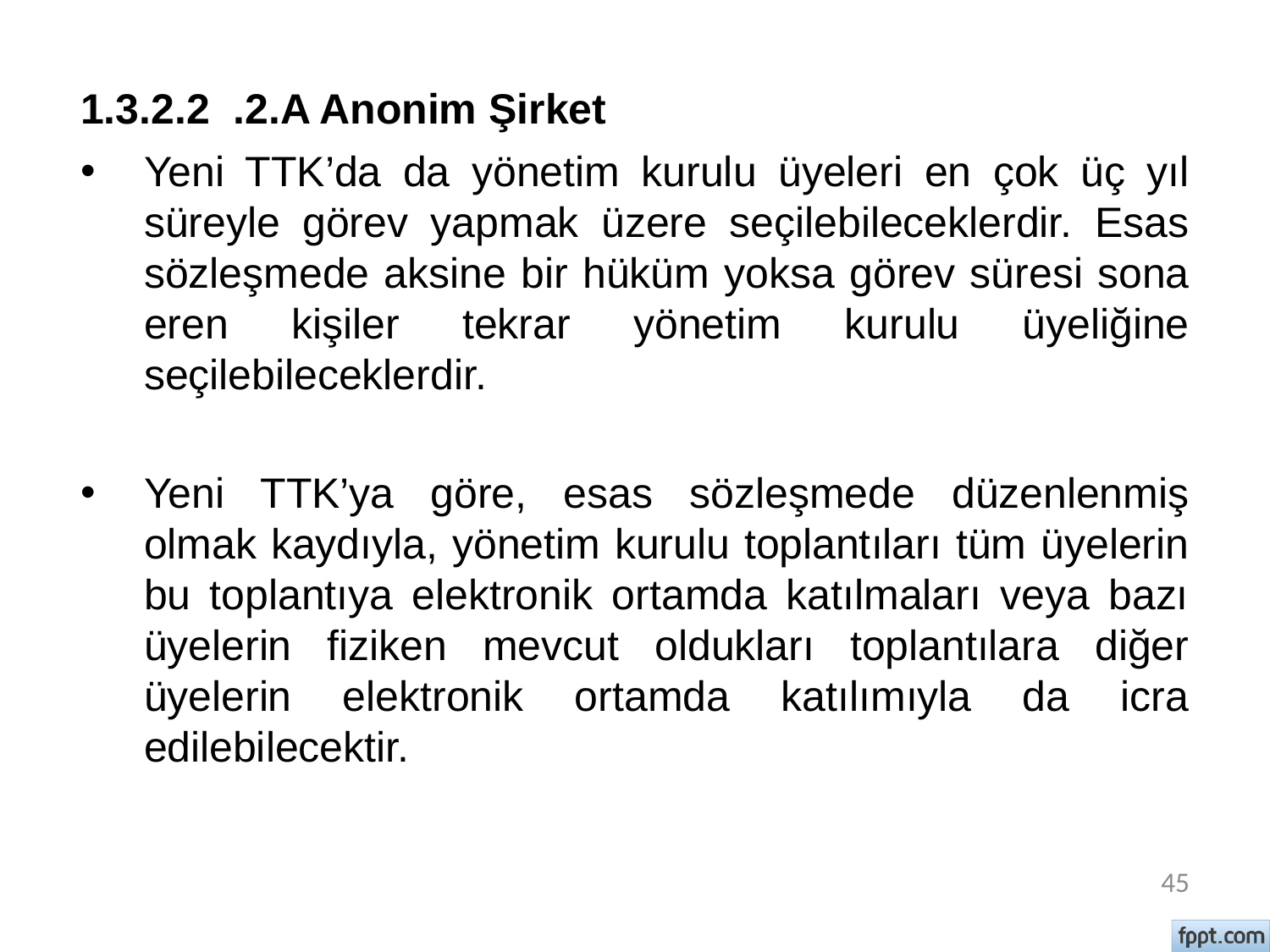

# 1.3.2.2  .2.A Anonim Şirket
Yeni TTK’da da yönetim kurulu üyeleri en çok üç yıl süreyle görev yapmak üzere seçilebileceklerdir. Esas sözleşmede aksine bir hüküm yoksa görev süresi sona eren kişiler tekrar yönetim kurulu üyeliğine seçilebileceklerdir.

Yeni TTK’ya göre, esas sözleşmede düzenlenmiş olmak kaydıyla, yönetim kurulu toplantıları tüm üyelerin bu toplantıya elektronik ortamda katılmaları veya bazı üyelerin fiziken mevcut oldukları toplantılara diğer üyelerin elektronik ortamda katılımıyla da icra edilebilecektir.

45